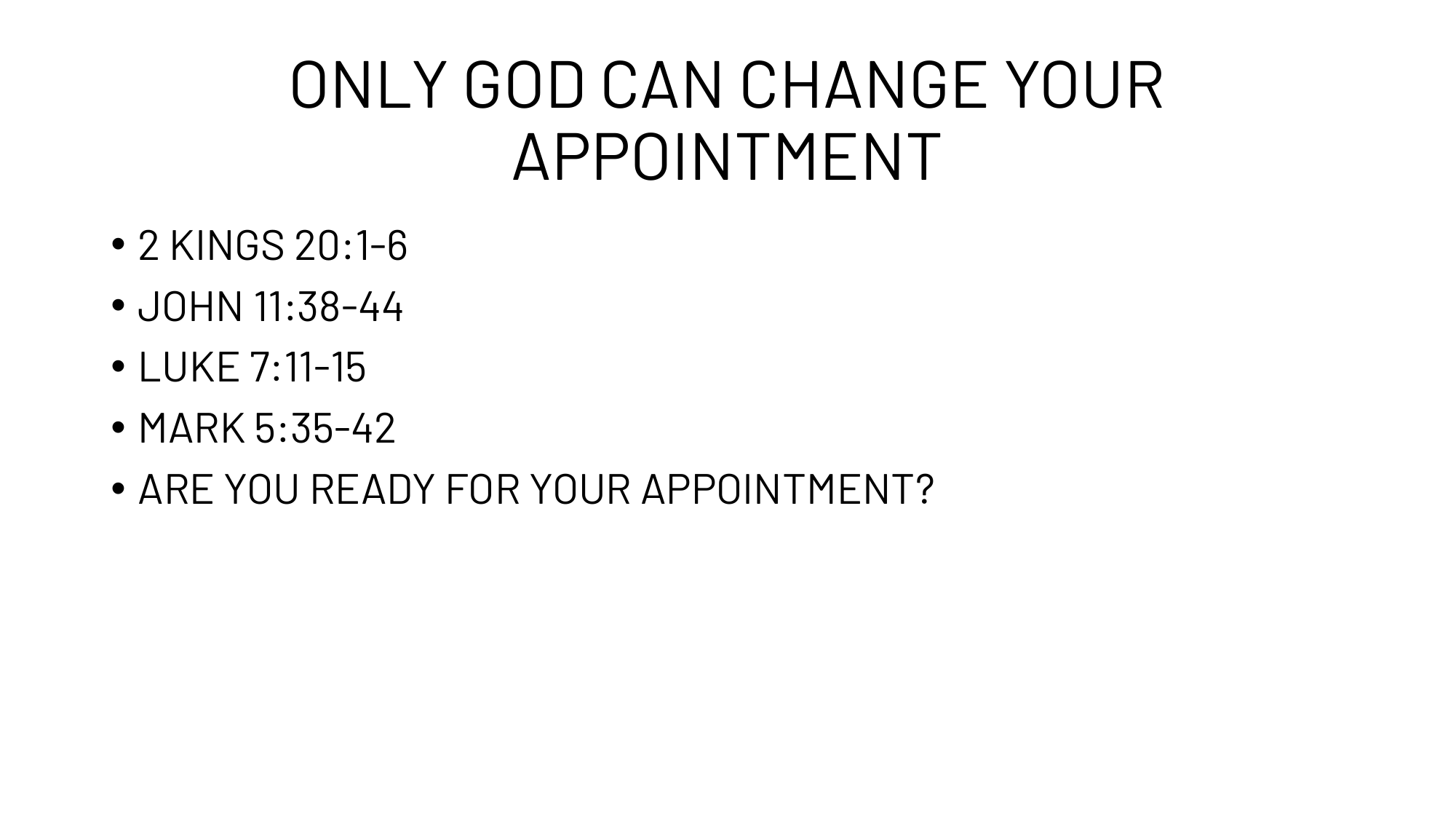

# ONLY GOD CAN CHANGE YOUR APPOINTMENT
2 KINGS 20:1-6
JOHN 11:38-44
LUKE 7:11-15
MARK 5:35-42
ARE YOU READY FOR YOUR APPOINTMENT?